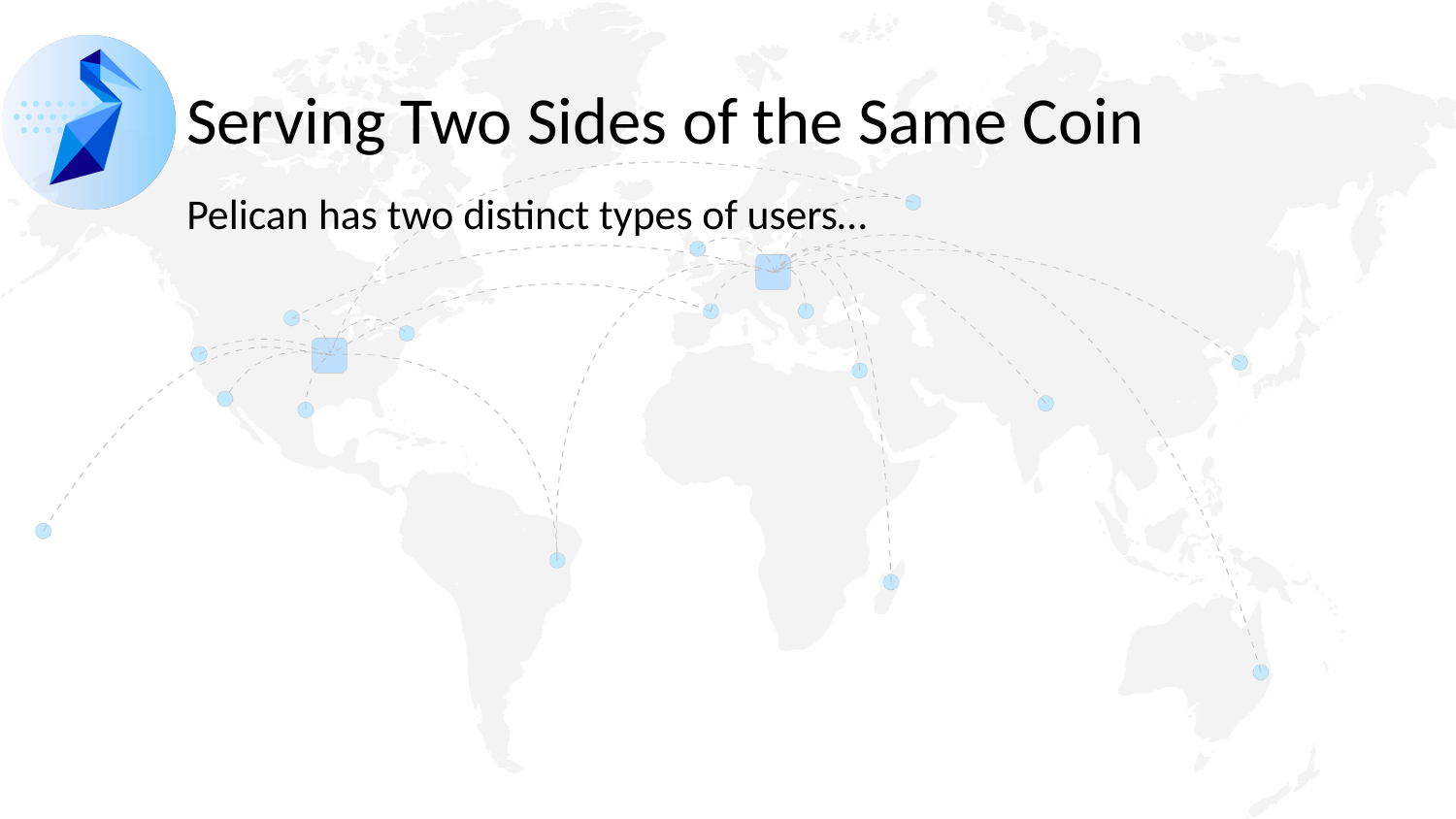

# Serving Two Sides of the Same Coin
Pelican has two distinct types of users…